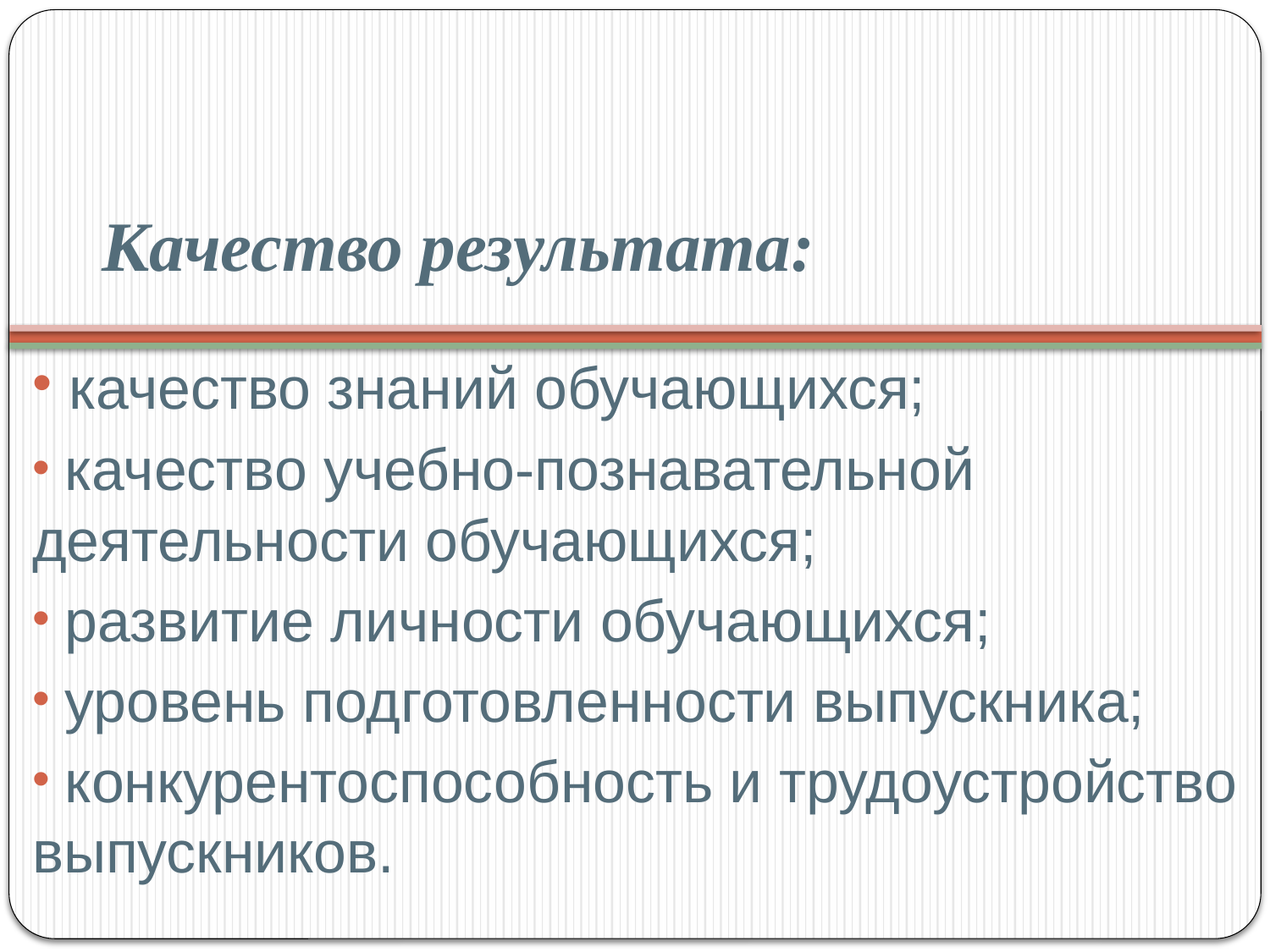

# Качество результата:
 качество знаний обучающихся;
 качество учебно-познавательной деятельности обучающихся;
 развитие личности обучающихся;
 уровень подготовленности выпускника;
 конкурентоспособность и трудоустройство выпускников.